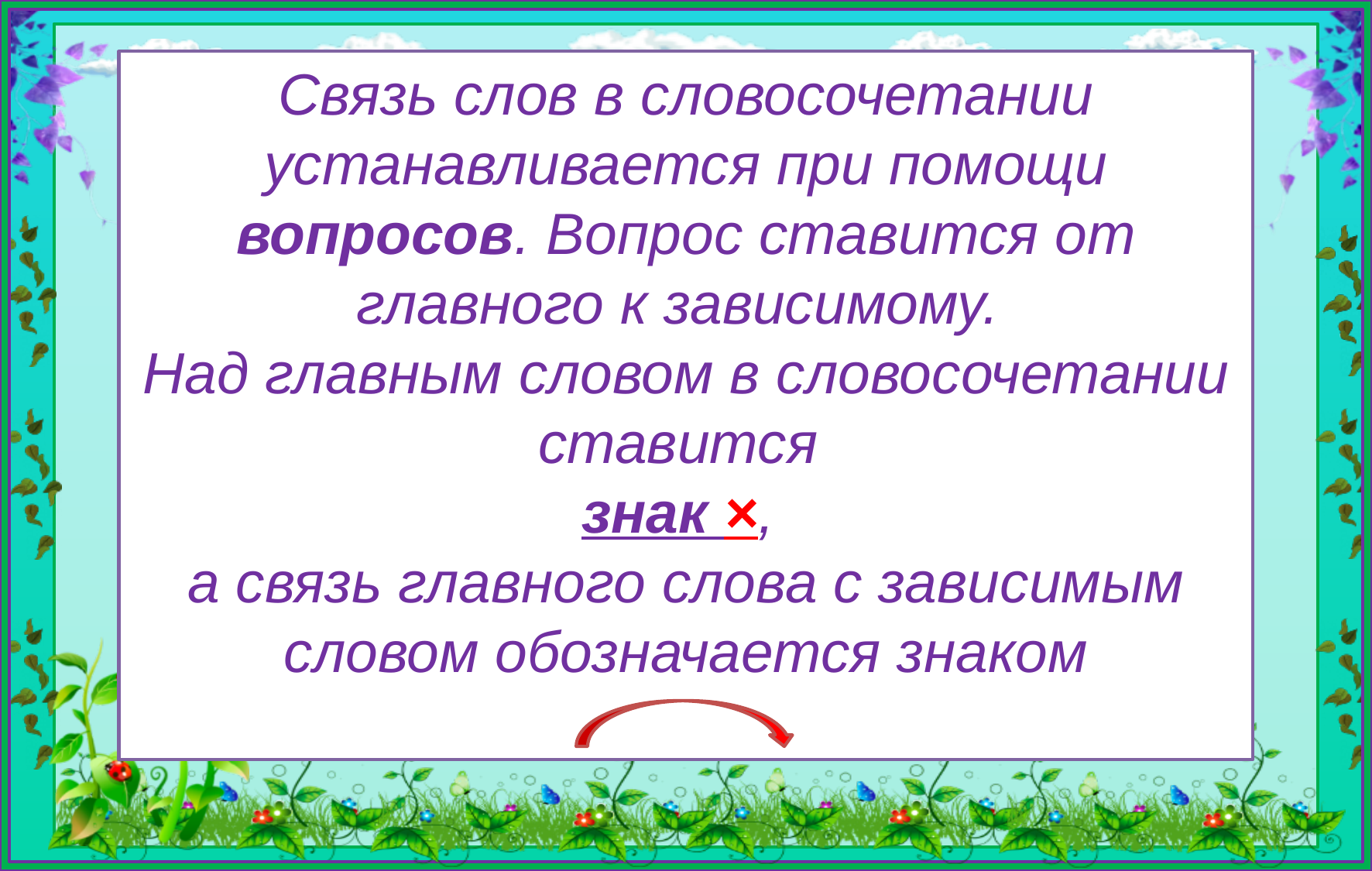

Связь слов в словосочетании устанавливается при помощи вопросов. Вопрос ставится от главного к зависимому.
Над главным словом в словосочетании ставится
знак ×,
а связь главного слова с зависимым словом обозначается знаком